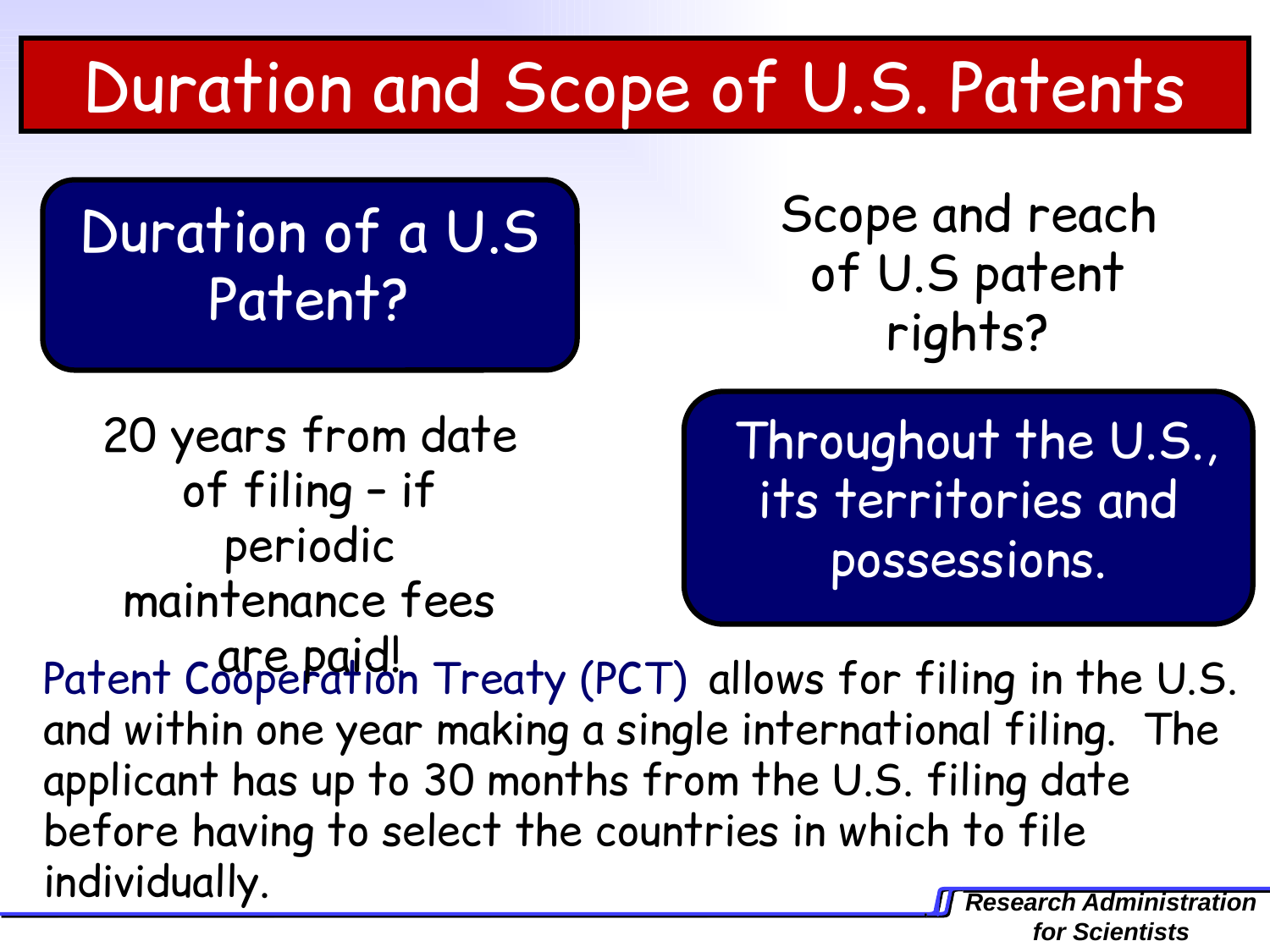

Duration and Scope of U.S. Patents
Scope and reach of U.S patent rights?
Duration of a U.S Patent?

 Throughout the U.S., its territories and possessions.
20 years from date of filing – if periodic maintenance fees are paid!
Patent Cooperation Treaty (PCT)  allows for filing in the U.S. and within one year making a single international filing.  The applicant has up to 30 months from the U.S. filing date before having to select the countries in which to file individually.